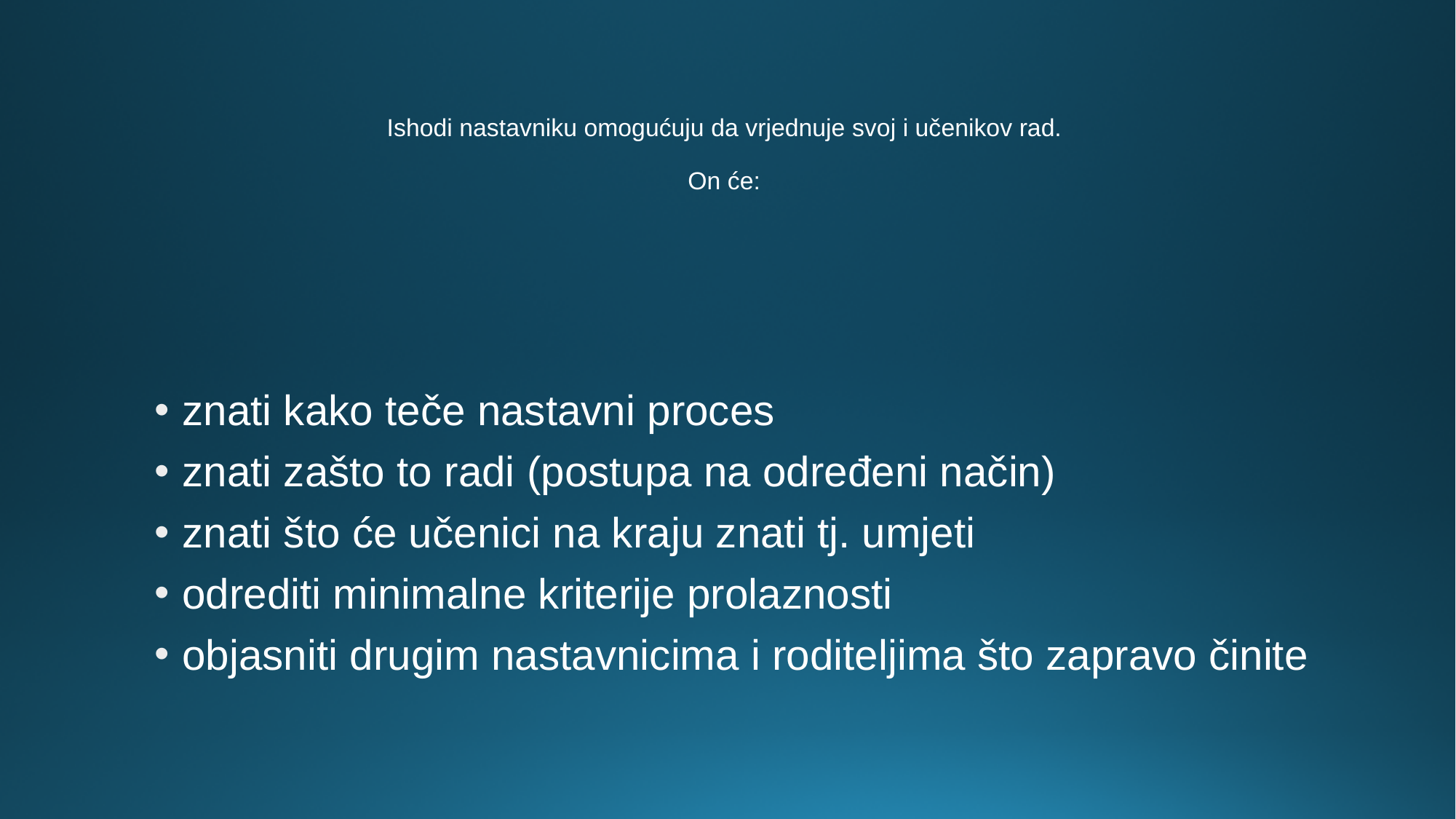

# Ishodi nastavniku omogućuju da vrjednuje svoj i učenikov rad. On će:
znati kako teče nastavni proces
znati zašto to radi (postupa na određeni način)
znati što će učenici na kraju znati tj. umjeti
odrediti minimalne kriterije prolaznosti
objasniti drugim nastavnicima i roditeljima što zapravo činite